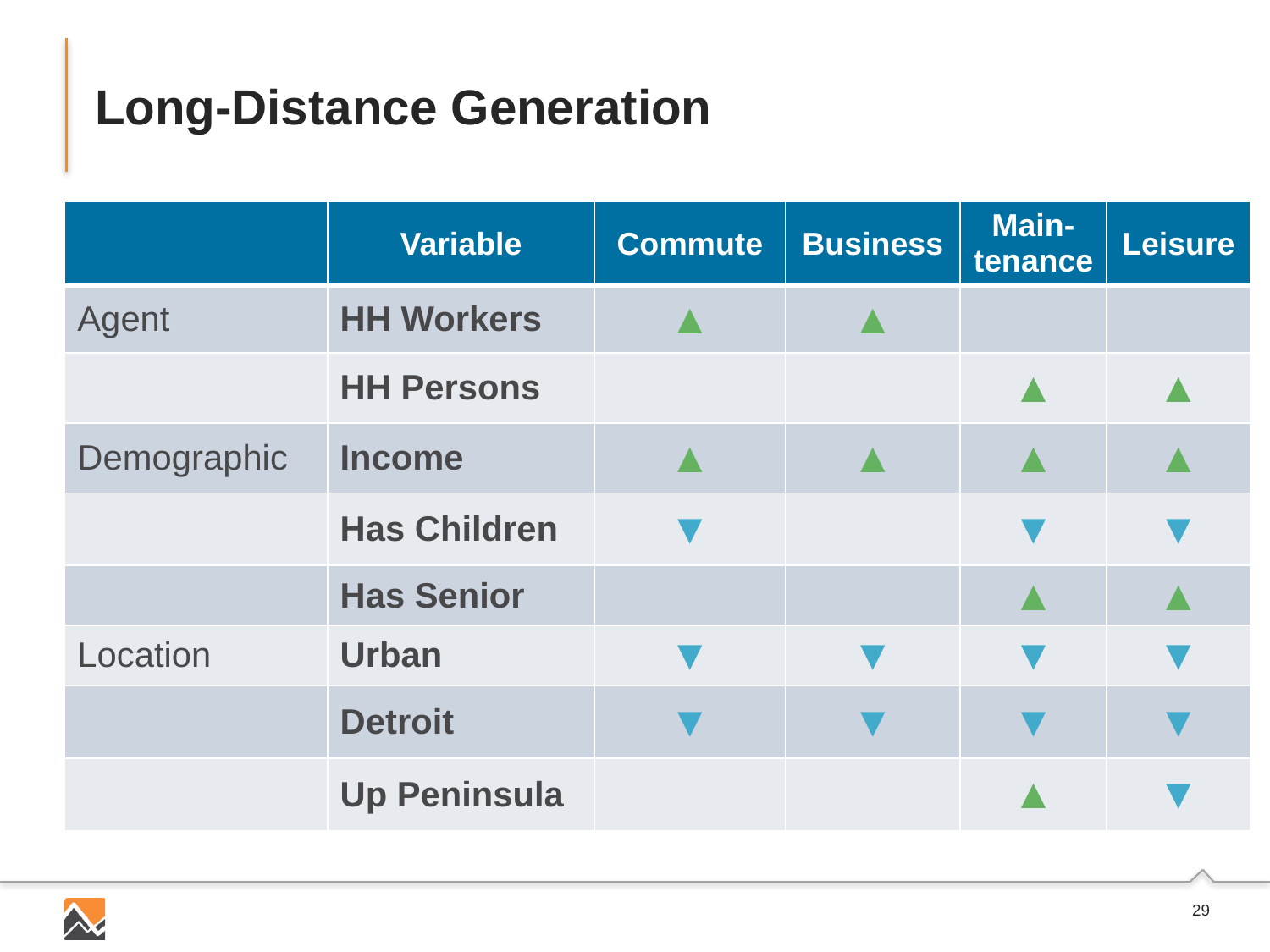

# Long-Distance Generation
|  | Variable | Commute | Business | Main-tenance | Leisure |
| --- | --- | --- | --- | --- | --- |
| Agent | HH Workers | ▲ | ▲ |  |  |
|  | HH Persons |  |  | ▲ | ▲ |
| Demographic | Income | ▲ | ▲ | ▲ | ▲ |
|  | Has Children | ▼ |  | ▼ | ▼ |
|  | Has Senior |  |  | ▲ | ▲ |
| Location | Urban | ▼ | ▼ | ▼ | ▼ |
|  | Detroit | ▼ | ▼ | ▼ | ▼ |
|  | Up Peninsula |  |  | ▲ | ▼ |